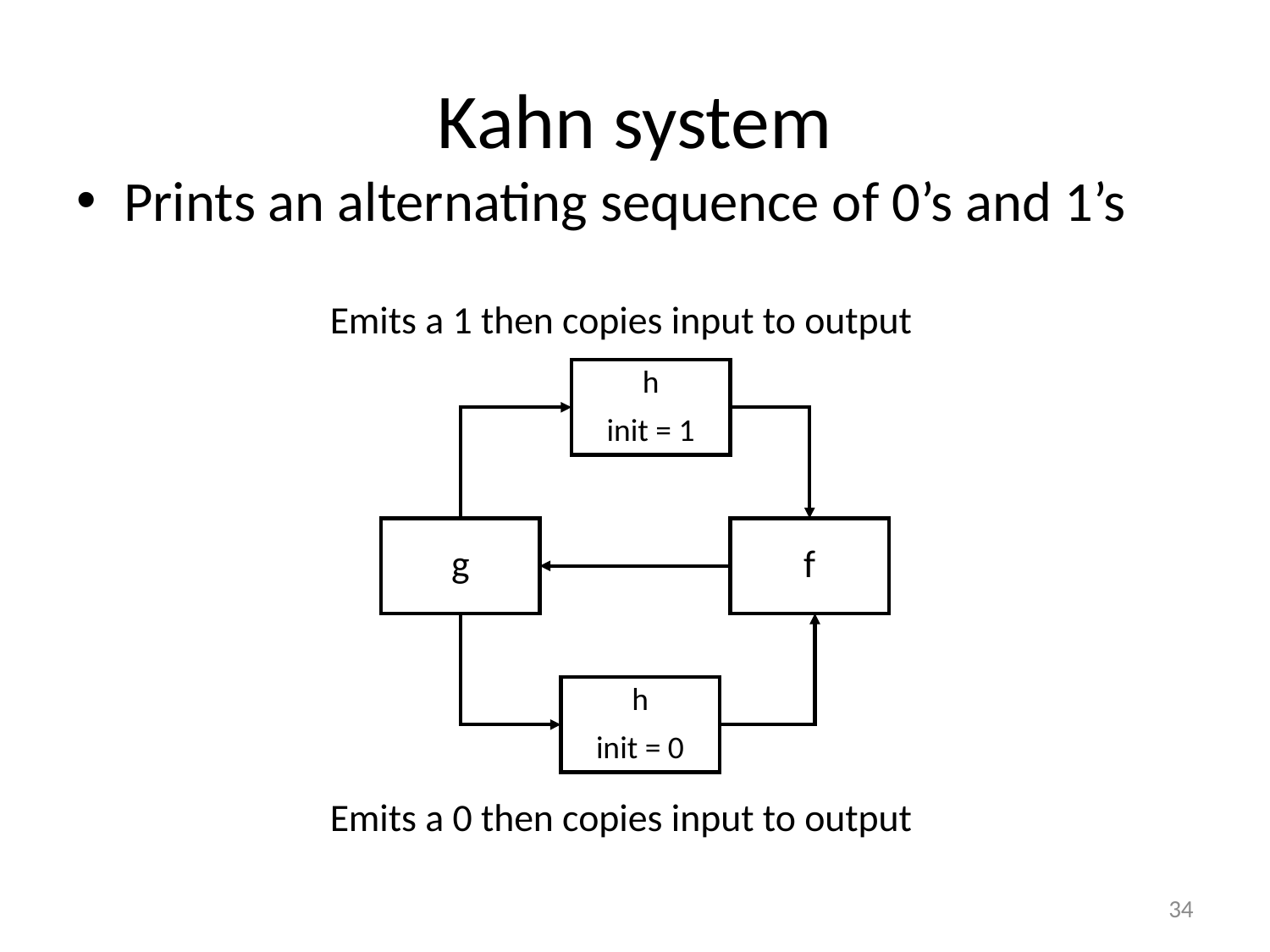

# Kahn system
Prints an alternating sequence of 0’s and 1’s

Emits a 1 then copies input to output
h
init = 1
g
f
h
init = 0
Emits a 0 then copies input to output
34